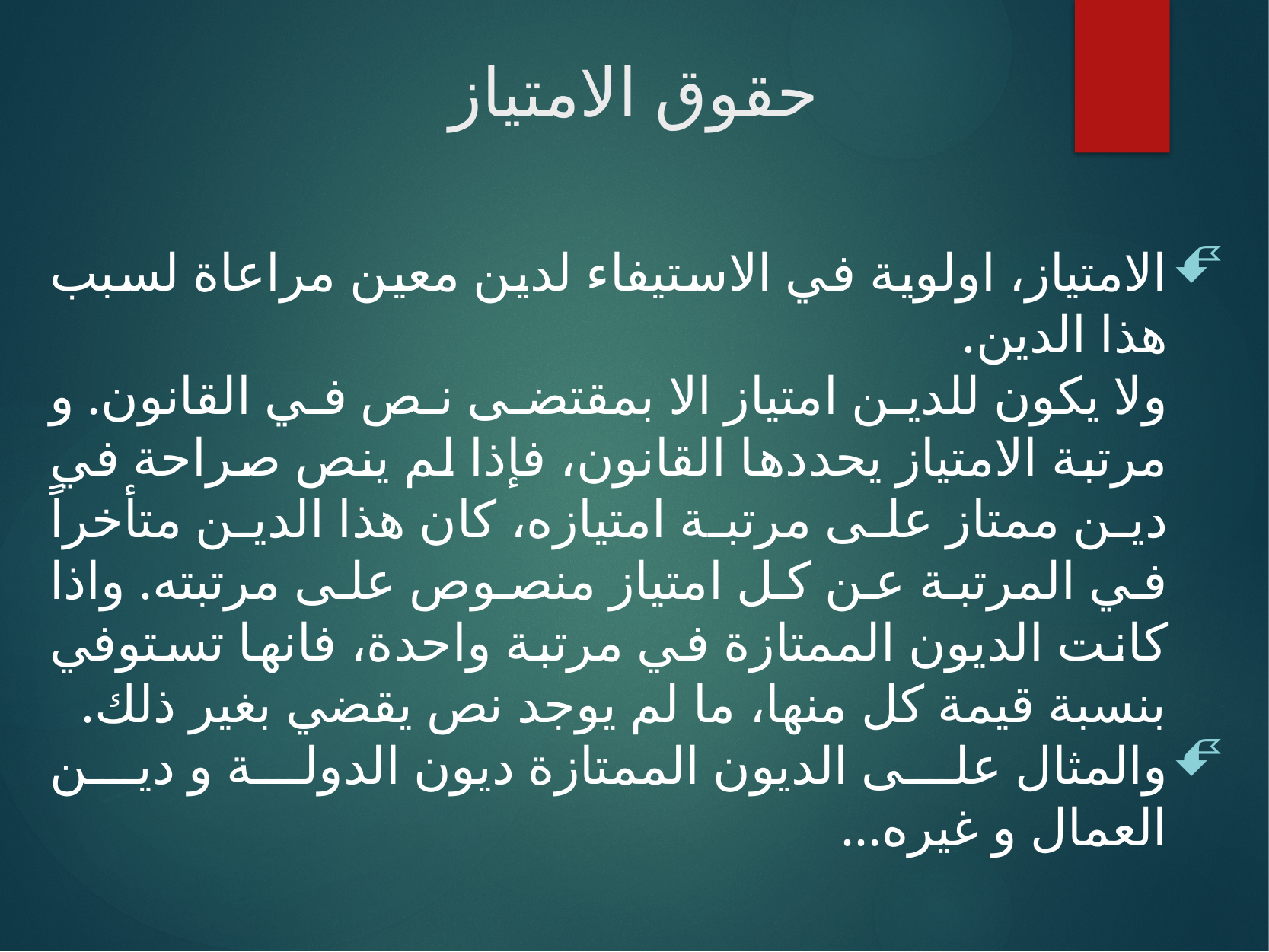

# حقوق الامتياز
الامتياز، اولوية في الاستيفاء لدين معين مراعاة لسبب هذا الدين.
ولا يكون للدين امتياز الا بمقتضى نص في القانون. و مرتبة الامتياز يحددها القانون، فإذا لم ينص صراحة في دين ممتاز على مرتبة امتيازه، كان هذا الدين متأخراً في المرتبة عن كل امتياز منصوص على مرتبته. واذا كانت الديون الممتازة في مرتبة واحدة، فانها تستوفي بنسبة قيمة كل منها، ما لم يوجد نص يقضي بغير ذلك.
والمثال على الديون الممتازة ديون الدولة و دين العمال و غيره...